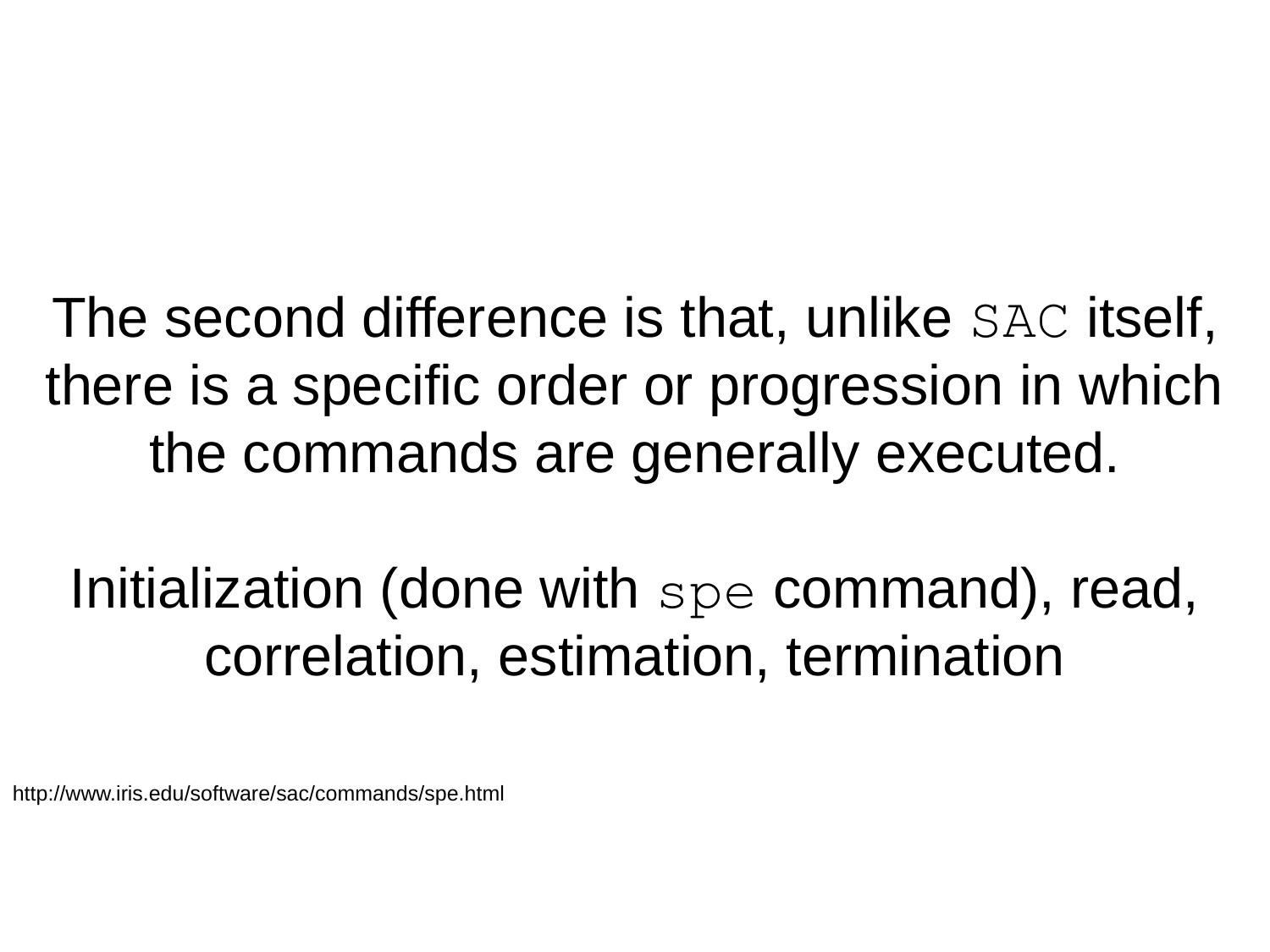

The second difference is that, unlike SAC itself, there is a specific order or progression in which the commands are generally executed.

Initialization (done with spe command), read, correlation, estimation, termination

http://www.iris.edu/software/sac/commands/spe.html